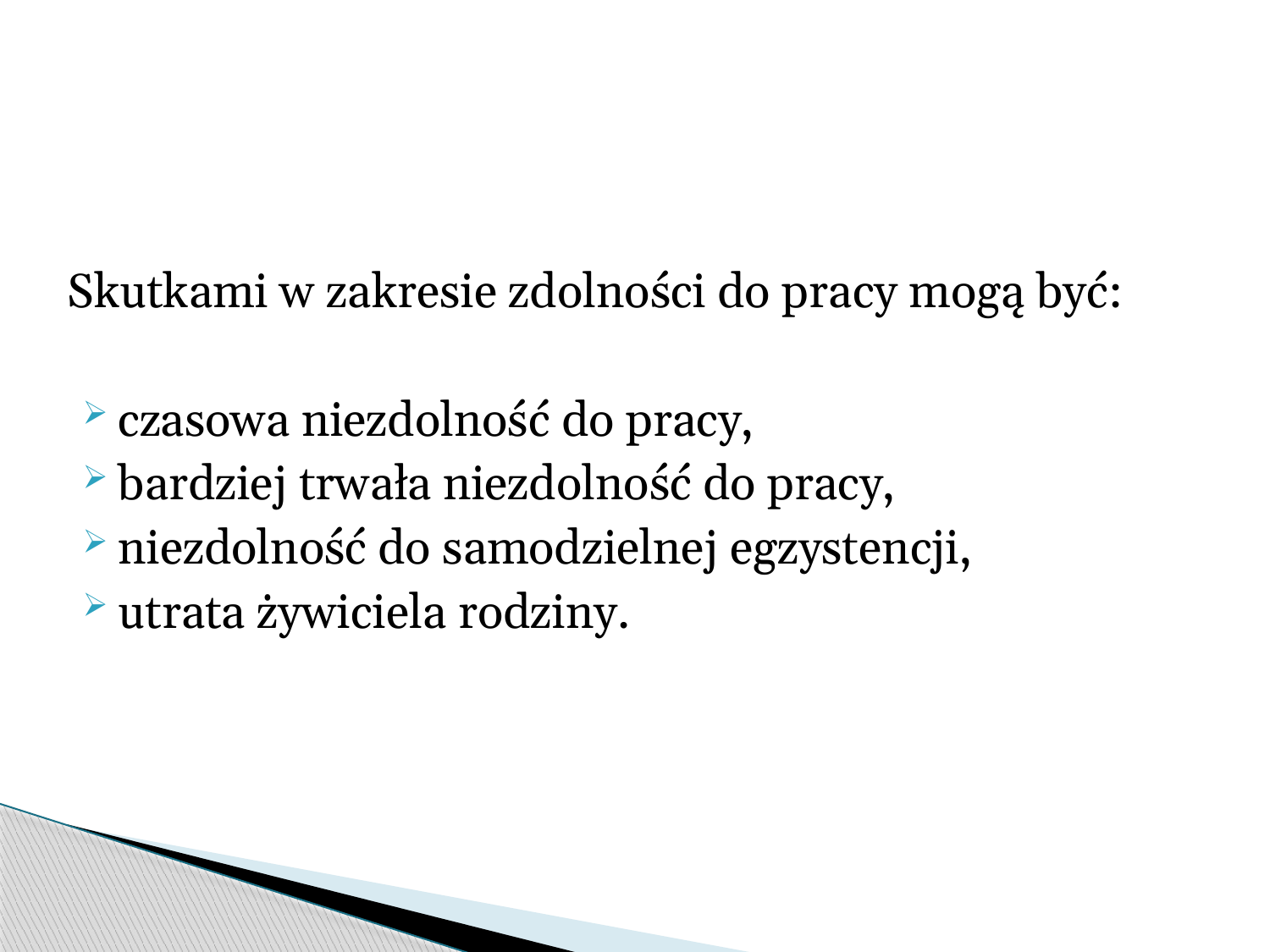

Skutkami w zakresie zdolności do pracy mogą być:

czasowa niezdolność do pracy,
bardziej trwała niezdolność do pracy,
niezdolność do samodzielnej egzystencji,
utrata żywiciela rodziny.